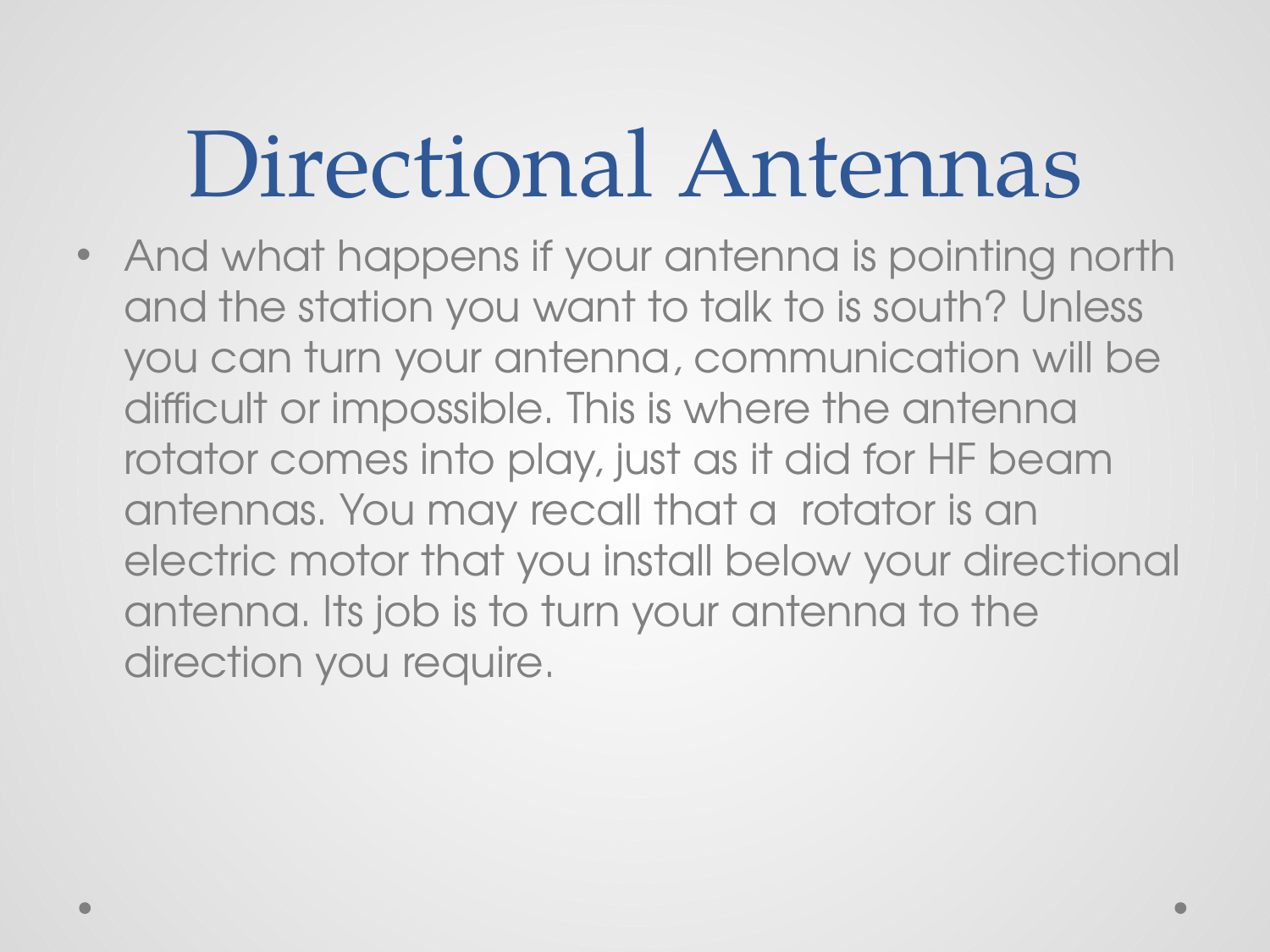

# Directional Antennas
And what happens if your antenna is pointing north and the station you want to talk to is south? Unless you can turn your antenna, communication will be difficult or impossible. This is where the antenna rotator comes into play, just as it did for HF beam antennas. You may recall that a  rotator is an electric motor that you install below your directional antenna. Its job is to turn your antenna to the direction you require.